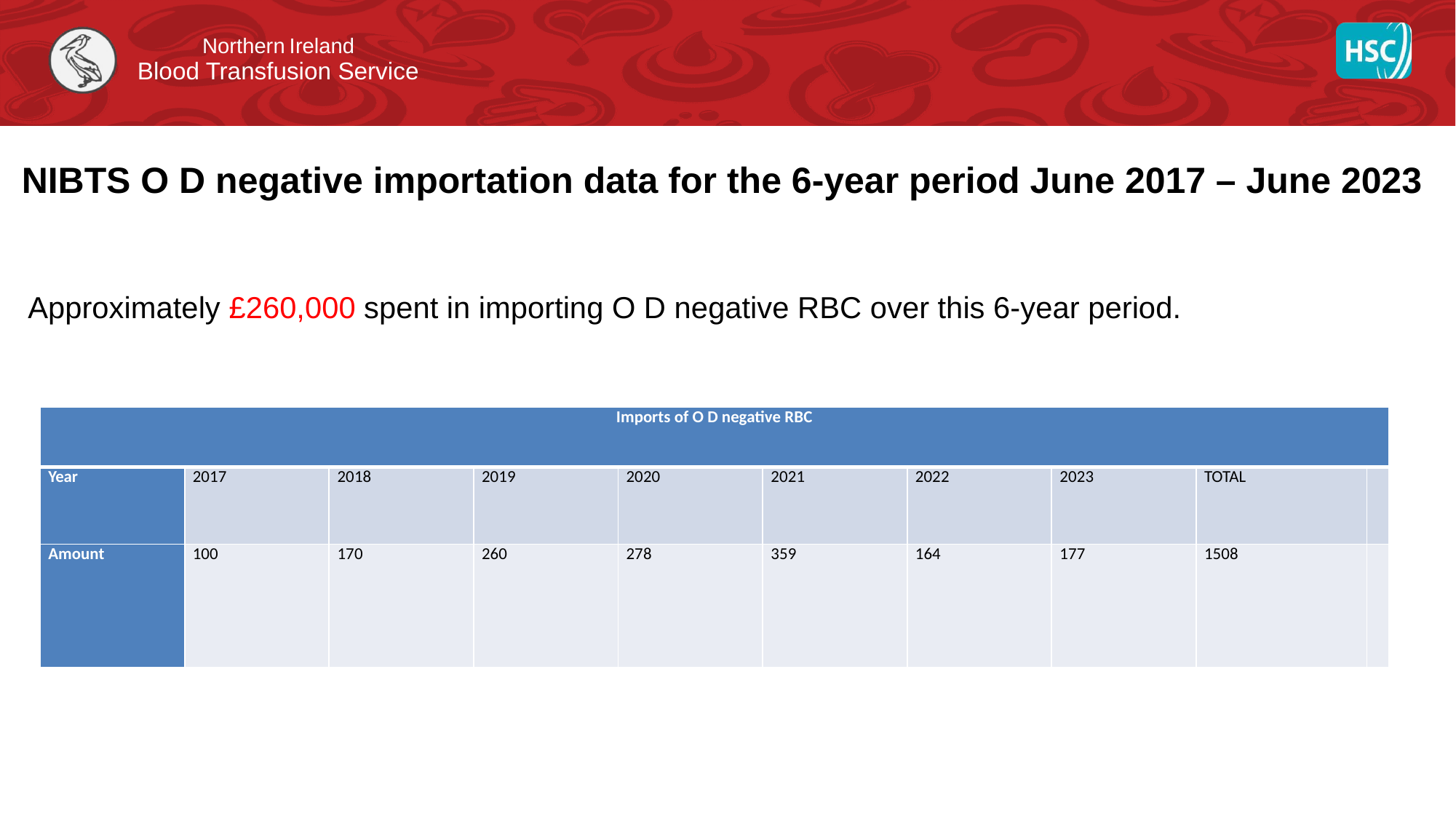

# NIBTS O D negative importation data for the 6-year period June 2017 – June 2023

Approximately £260,000 spent in importing O D negative RBC over this 6-year period.
| Imports of O D negative RBC |  |  |  |  |  |  |  |  |  |
| --- | --- | --- | --- | --- | --- | --- | --- | --- | --- |
| Year | 2017 | 2018 | 2019 | 2020 | 2021 | 2022 | 2023 | TOTAL |  |
| Amount | 100 | 170 | 260 | 278 | 359 | 164 | 177 | 1508 |  |